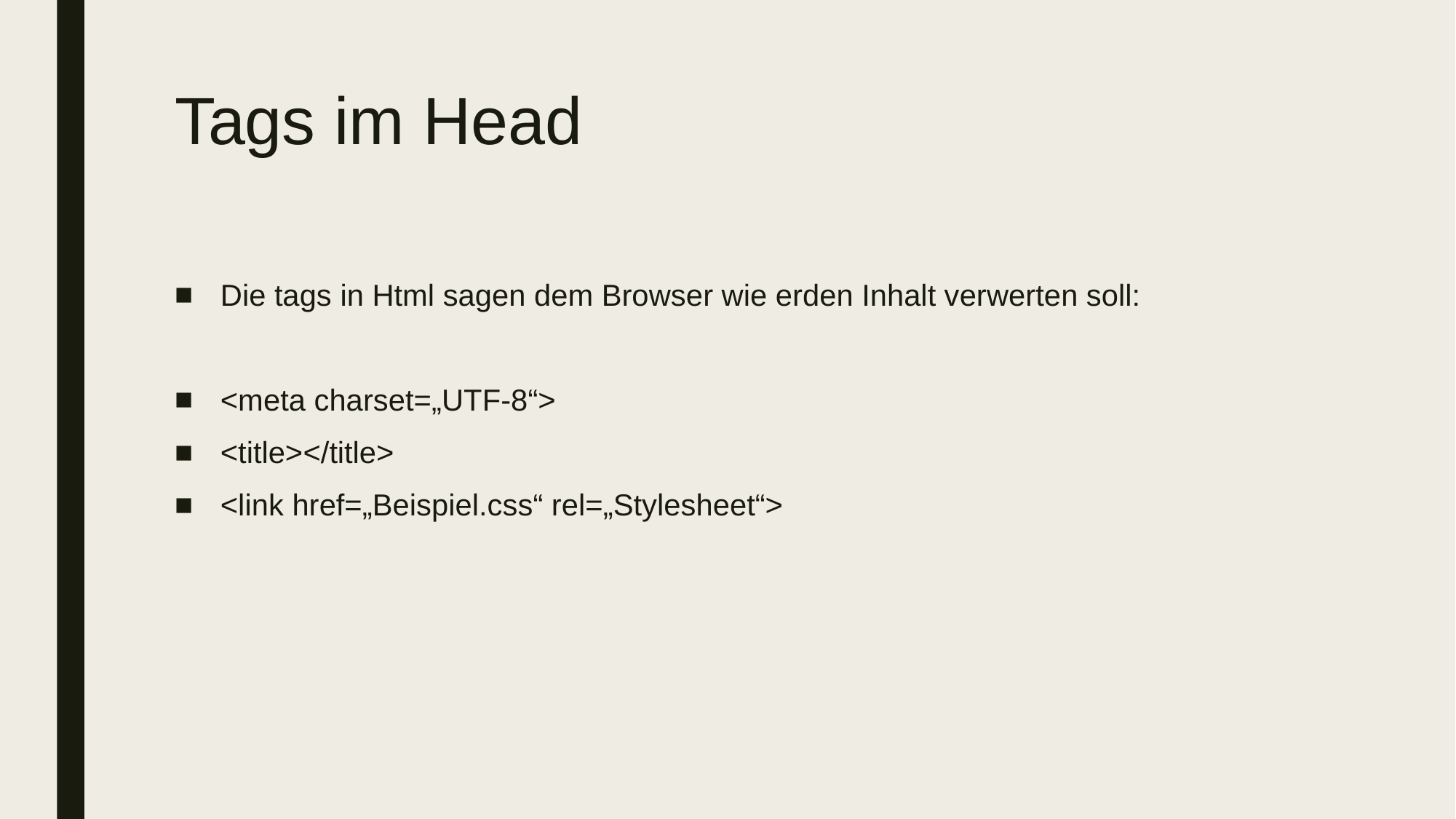

# Tags im Head
Die tags in Html sagen dem Browser wie erden Inhalt verwerten soll:

<meta charset=„UTF-8“>
<title></title>
<link href=„Beispiel.css“ rel=„Stylesheet“>